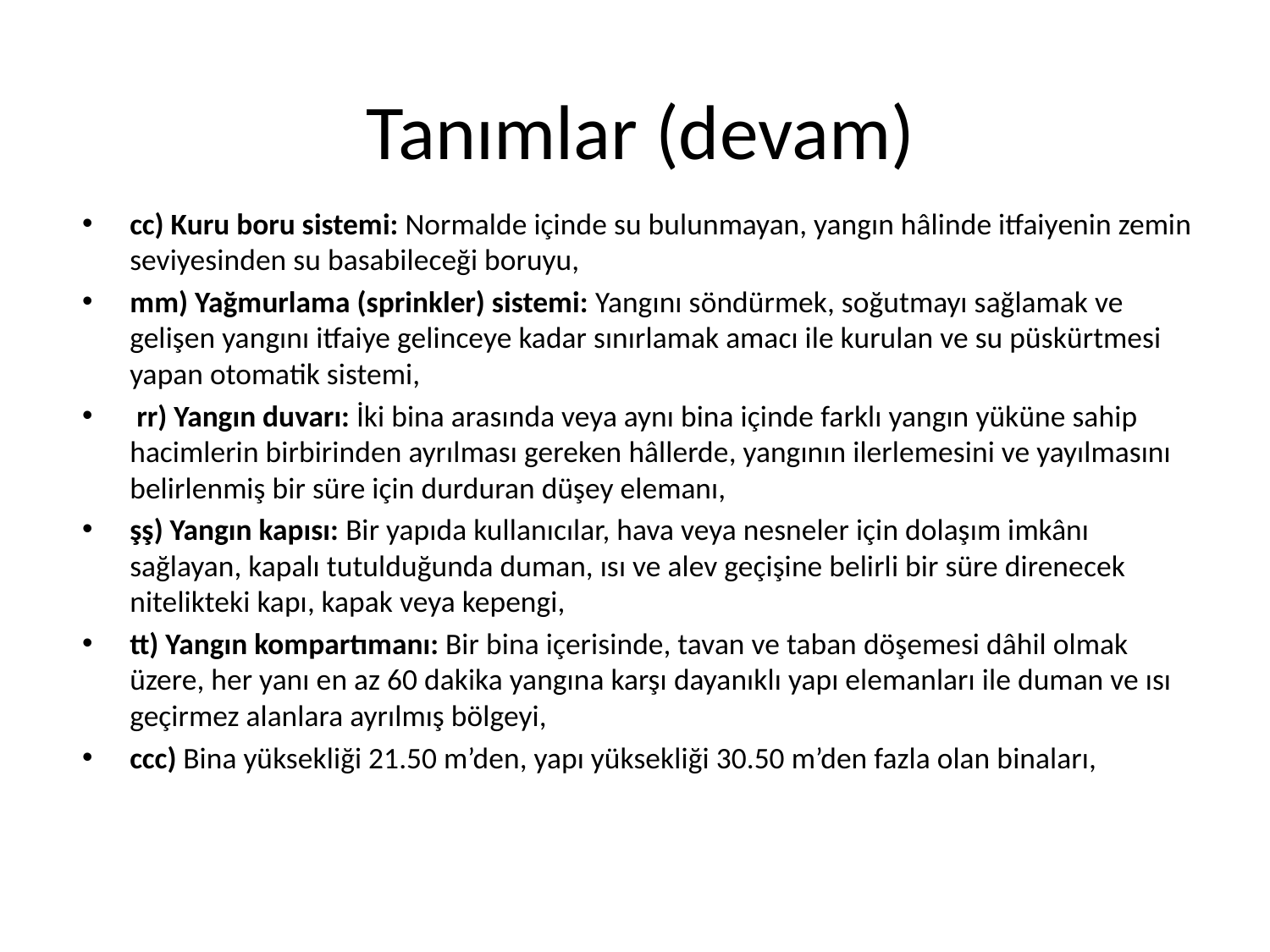

# Tanımlar (devam)
cc) Kuru boru sistemi: Normalde içinde su bulunmayan, yangın hâlinde itfaiyenin zemin seviyesinden su basabileceği boruyu,
mm) Yağmurlama (sprinkler) sistemi: Yangını söndürmek, soğutmayı sağlamak ve gelişen yangını itfaiye gelinceye kadar sınırlamak amacı ile kurulan ve su püskürtmesi yapan otomatik sistemi,
 rr) Yangın duvarı: İki bina arasında veya aynı bina içinde farklı yangın yüküne sahip hacimlerin birbirinden ayrılması gereken hâllerde, yangının ilerlemesini ve yayılmasını belirlenmiş bir süre için durduran düşey elemanı,
şş) Yangın kapısı: Bir yapıda kullanıcılar, hava veya nesneler için dolaşım imkânı sağlayan, kapalı tutulduğunda duman, ısı ve alev geçişine belirli bir süre direnecek nitelikteki kapı, kapak veya kepengi,
tt) Yangın kompartımanı: Bir bina içerisinde, tavan ve taban döşemesi dâhil olmak üzere, her yanı en az 60 dakika yangına karşı dayanıklı yapı elemanları ile duman ve ısı geçirmez alanlara ayrılmış bölgeyi,
ccc) Bina yüksekliği 21.50 m’den, yapı yüksekliği 30.50 m’den fazla olan binaları,